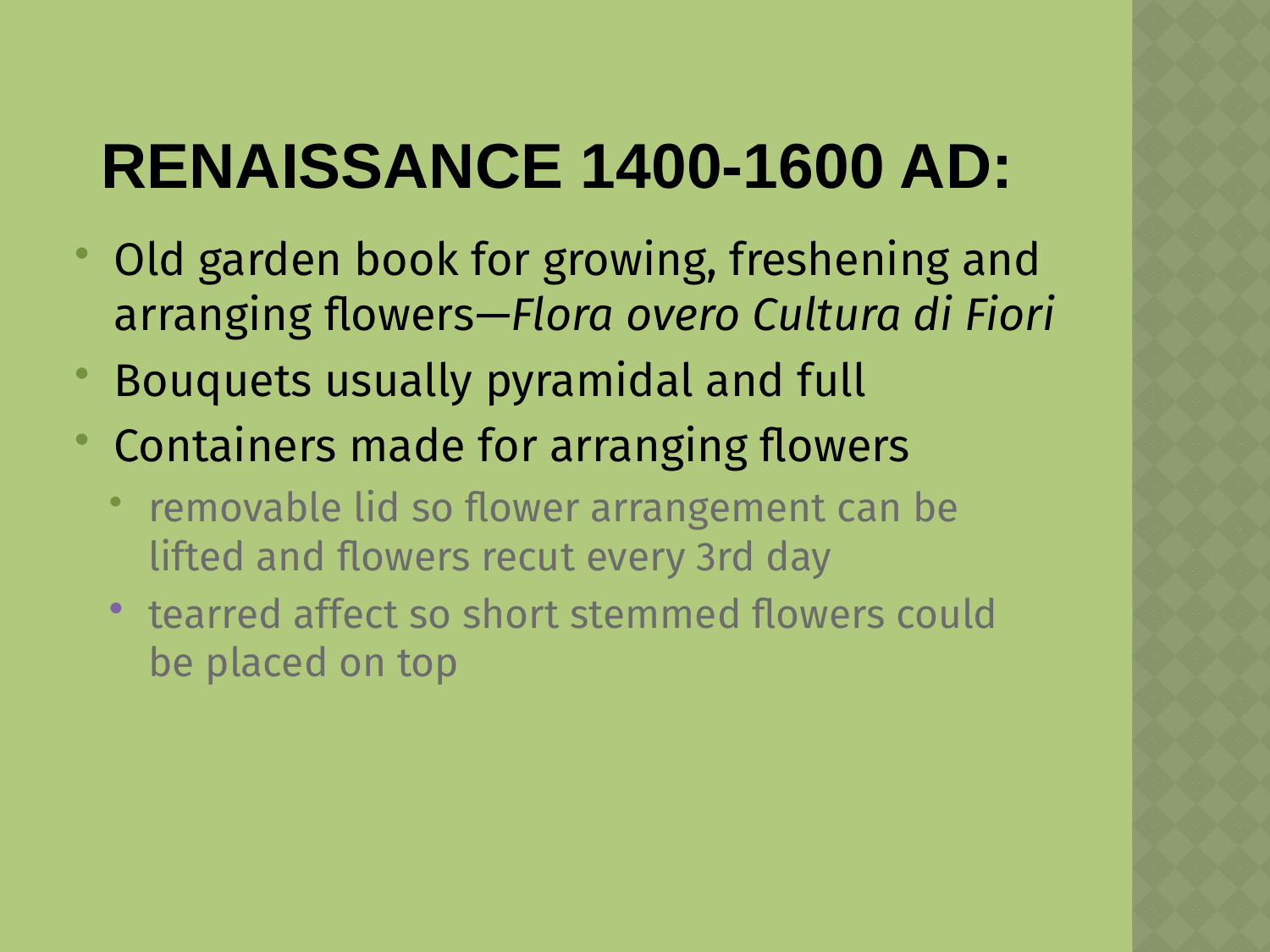

# Renaissance 1400-1600 AD:
Old garden book for growing, freshening and arranging flowers—Flora overo Cultura di Fiori
Bouquets usually pyramidal and full
Containers made for arranging flowers
removable lid so flower arrangement can be lifted and flowers recut every 3rd day
tearred affect so short stemmed flowers could be placed on top